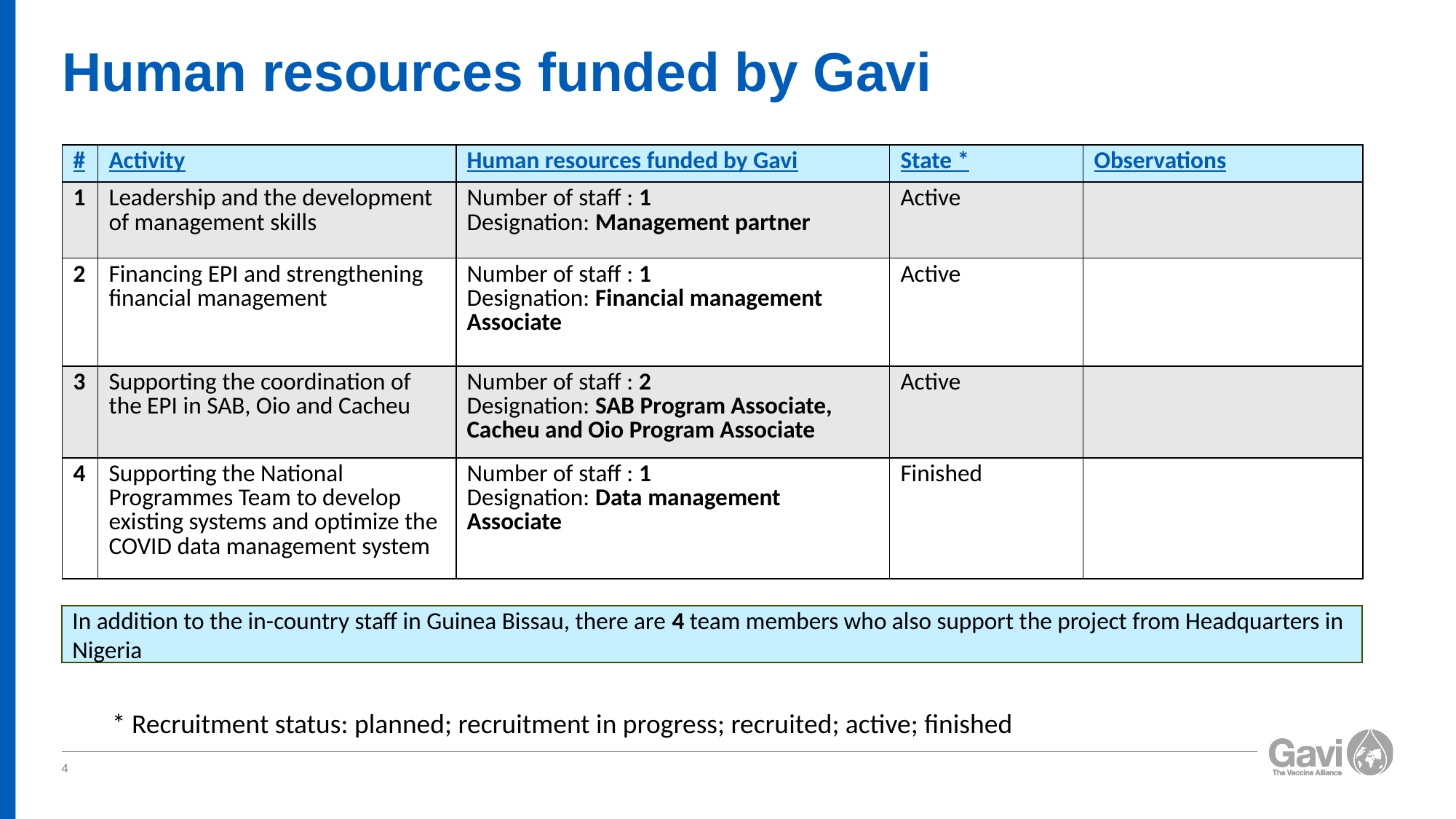

# Human resources funded by Gavi

| # | Activity | Human resources funded by Gavi | State \* | Observations |
| --- | --- | --- | --- | --- |
| 1 | Leadership and the development of management skills | Number of staff : 1 Designation: Management partner | Active |  |
| 2 | Financing EPI and strengthening financial management | Number of staff : 1 Designation: Financial management Associate | Active |  |
| 3 | Supporting the coordination of the EPI in SAB, Oio and Cacheu | Number of staff : 2 Designation: SAB Program Associate, Cacheu and Oio Program Associate | Active |  |
| 4 | Supporting the National Programmes Team to develop existing systems and optimize the COVID data management system | Number of staff : 1 Designation: Data management Associate | Finished |  |
In addition to the in-country staff in Guinea Bissau, there are 4 team members who also support the project from Headquarters in Nigeria
* Recruitment status: planned; recruitment in progress; recruited; active; finished
4